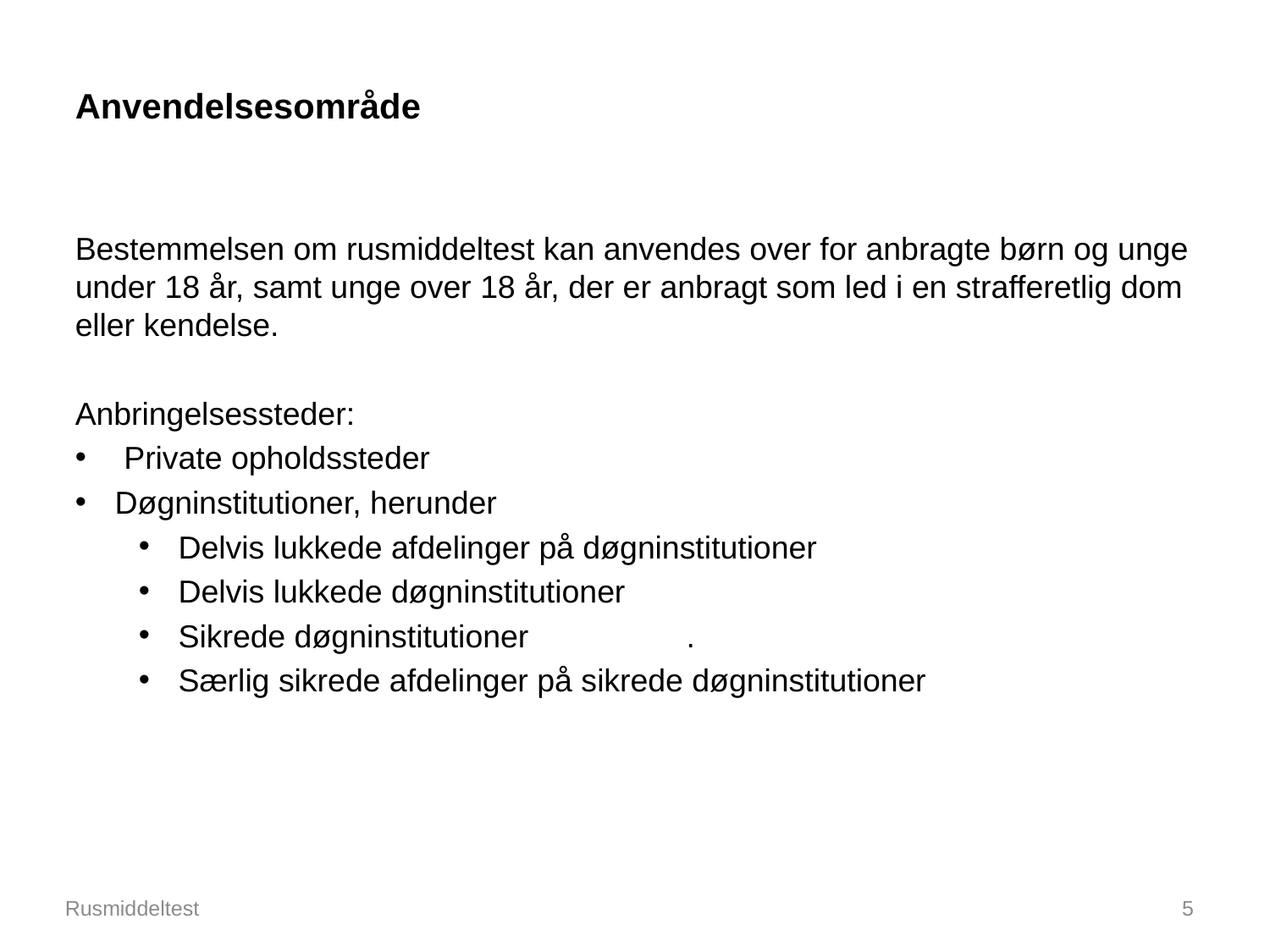

# Anvendelsesområde
Bestemmelsen om rusmiddeltest kan anvendes over for anbragte børn og unge under 18 år, samt unge over 18 år, der er anbragt som led i en strafferetlig dom eller kendelse.

Anbringelsessteder:
 Private opholdssteder
Døgninstitutioner, herunder
Delvis lukkede afdelinger på døgninstitutioner
Delvis lukkede døgninstitutioner
Sikrede døgninstitutioner		.
Særlig sikrede afdelinger på sikrede døgninstitutioner

Rusmiddeltest
5